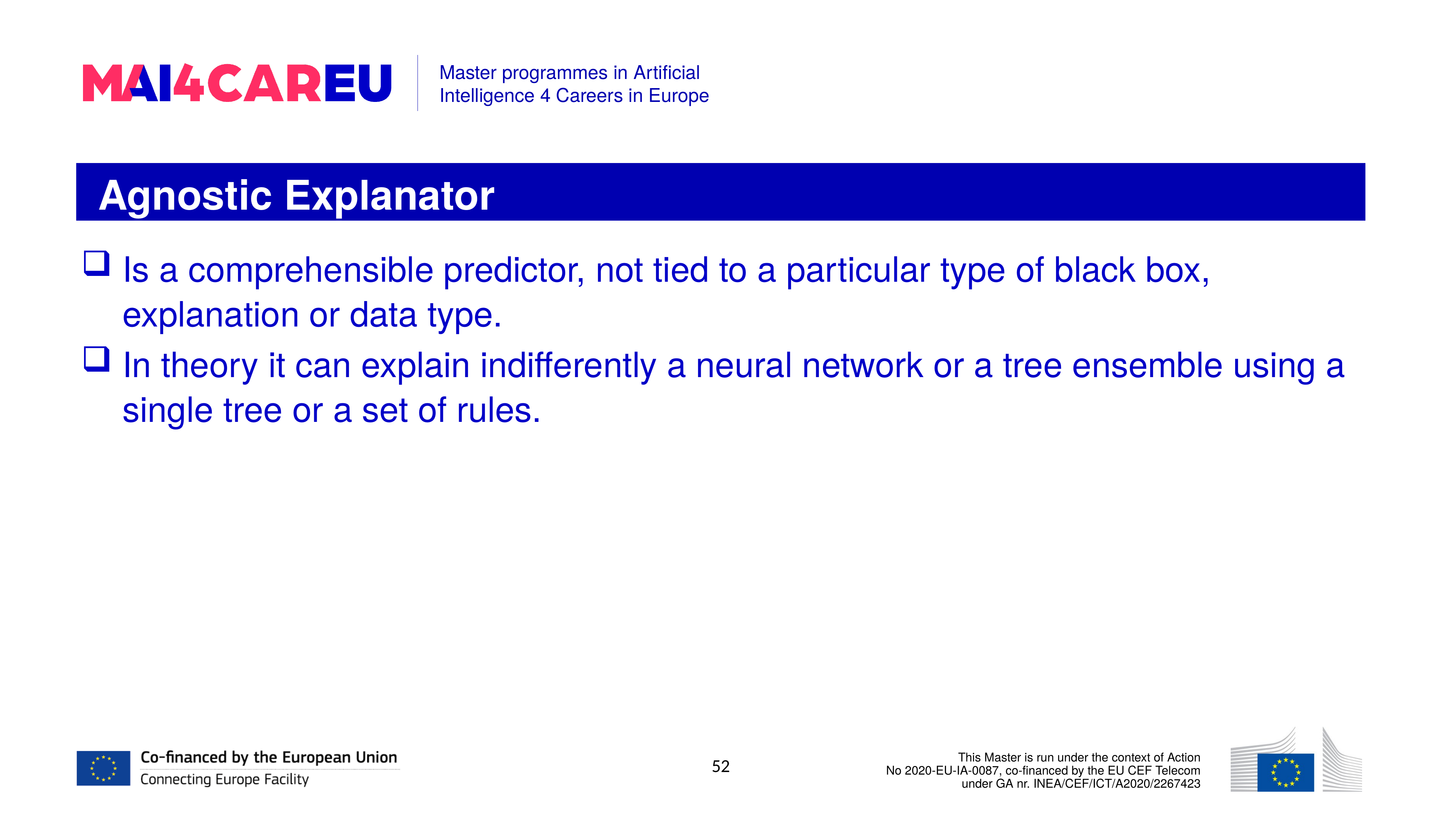

Agnostic Explanator

Is a comprehensible predictor, not tied to a particular type of black box, explanation or data type.
In theory it can explain indifferently a neural network or a tree ensemble using a single tree or a set of rules.
52